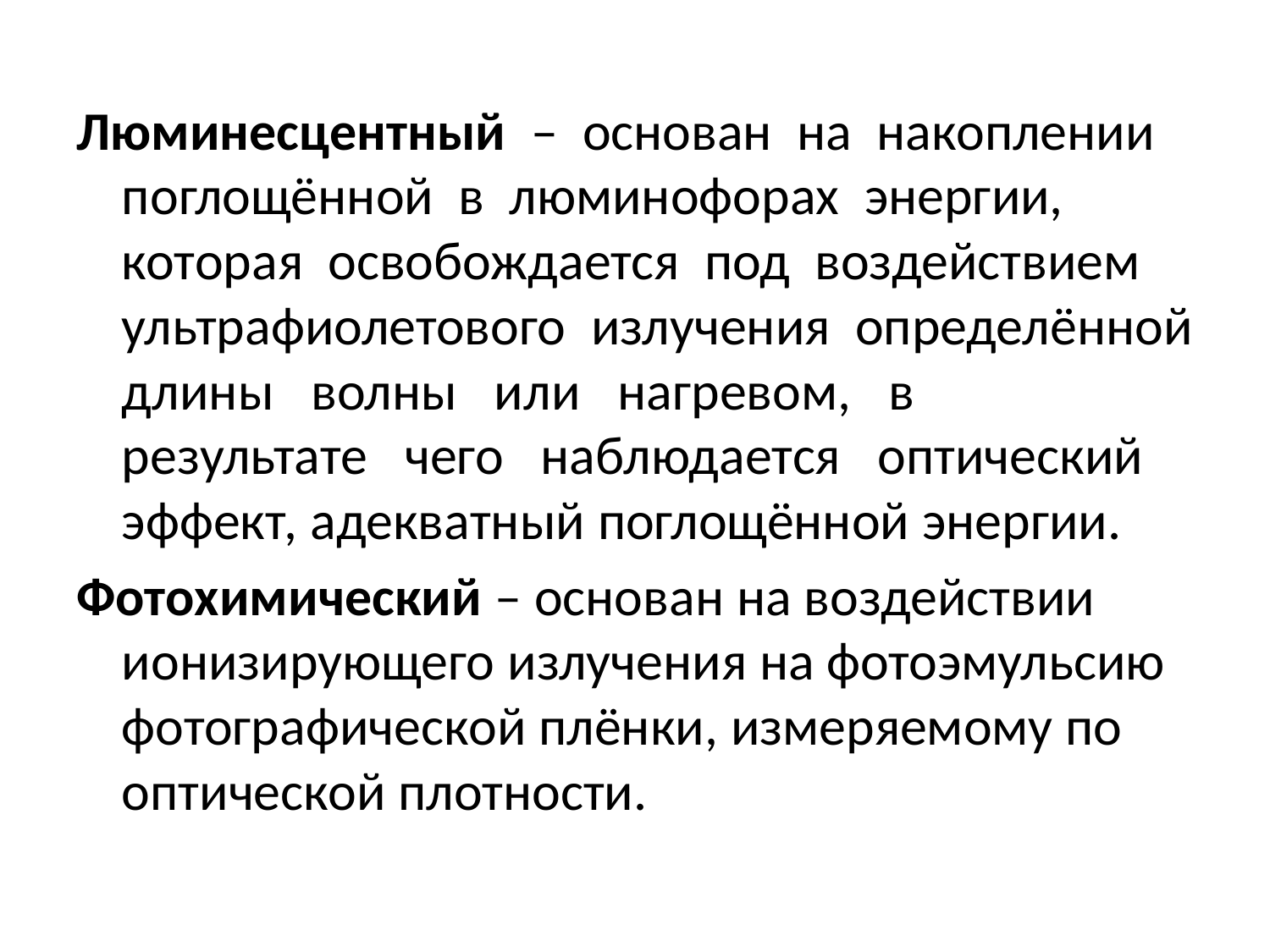

Люминесцентный  –  основан  на  накоплении  поглощённой  в  люминофорах  энергии, которая  освобождается  под  воздействием  ультрафиолетового  излучения  определённой
длины   волны   или   нагревом,   в   результате   чего   наблюдается   оптический   эффект, адекватный поглощённой энергии.
Фотохимический – основан на воздействии ионизирующего излучения на фотоэмульсию фотографической плёнки, измеряемому по оптической плотности.